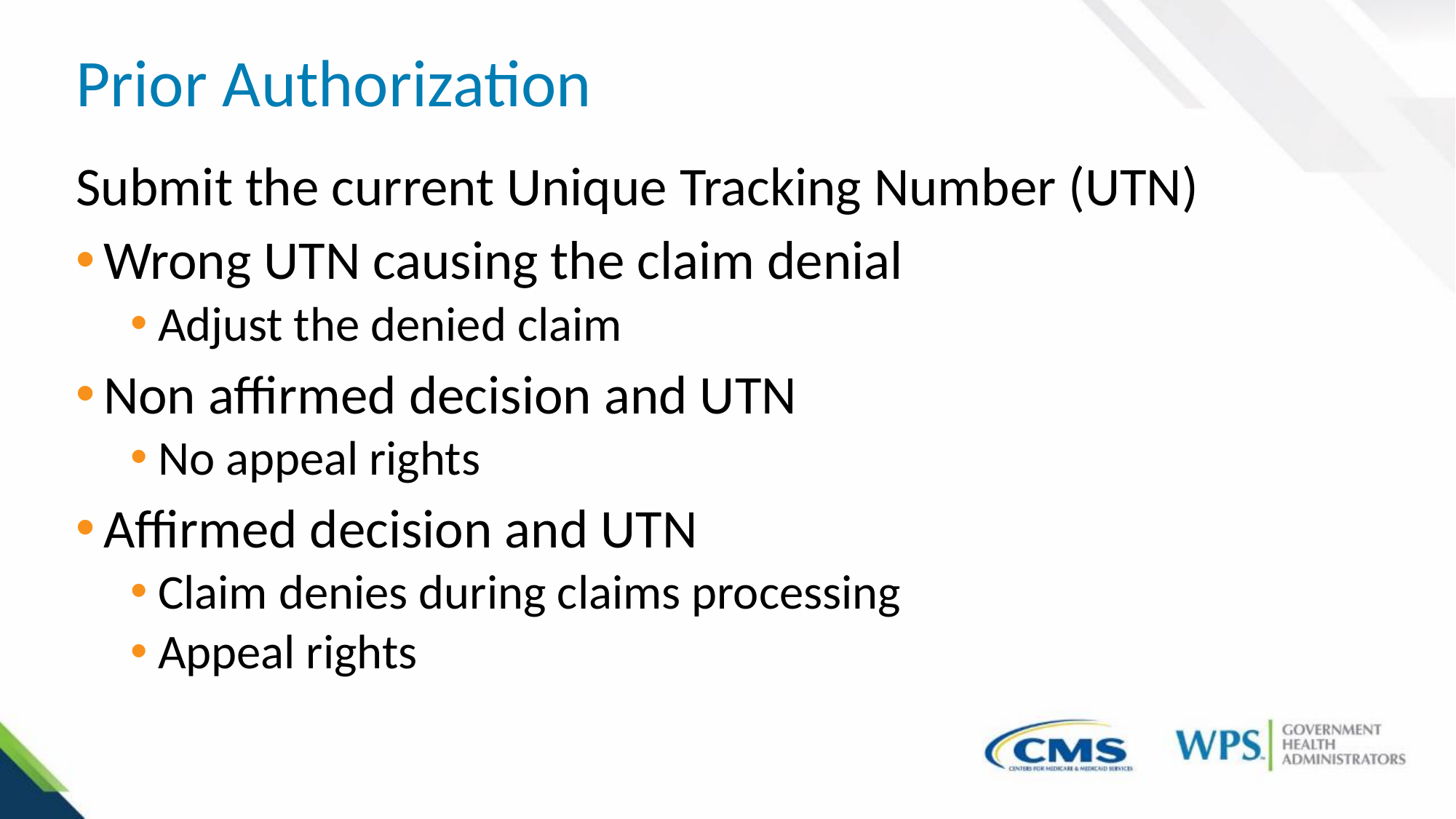

# Prior Authorization
Submit the current Unique Tracking Number (UTN)
Wrong UTN causing the claim denial
Adjust the denied claim
Non affirmed decision and UTN
No appeal rights
Affirmed decision and UTN
Claim denies during claims processing
Appeal rights